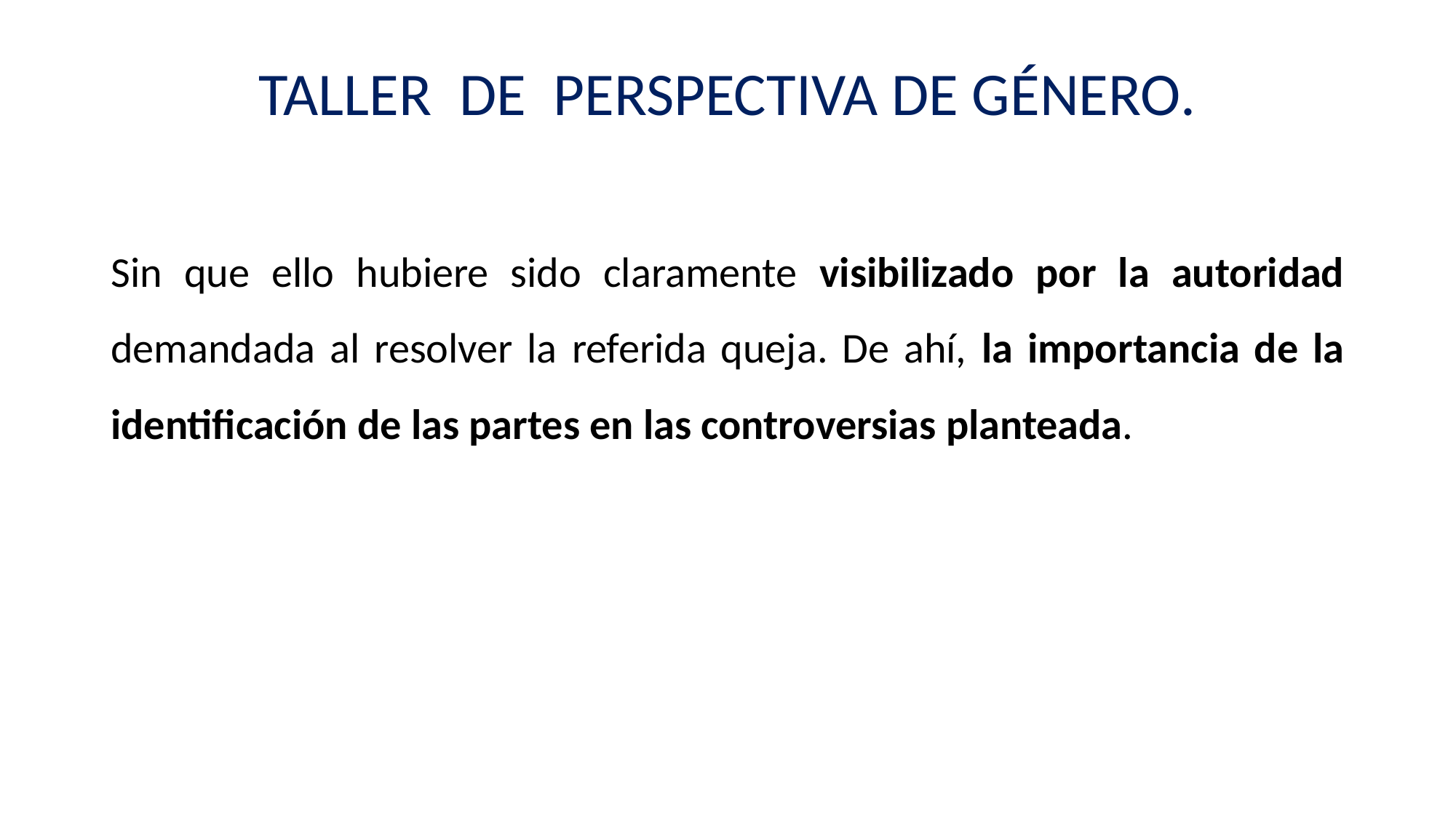

# TALLER  DE  PERSPECTIVA DE GÉNERO.

Sin que ello hubiere sido claramente visibilizado por la autoridad demandada al resolver la referida queja. De ahí, la importancia de la identificación de las partes en las controversias planteada.